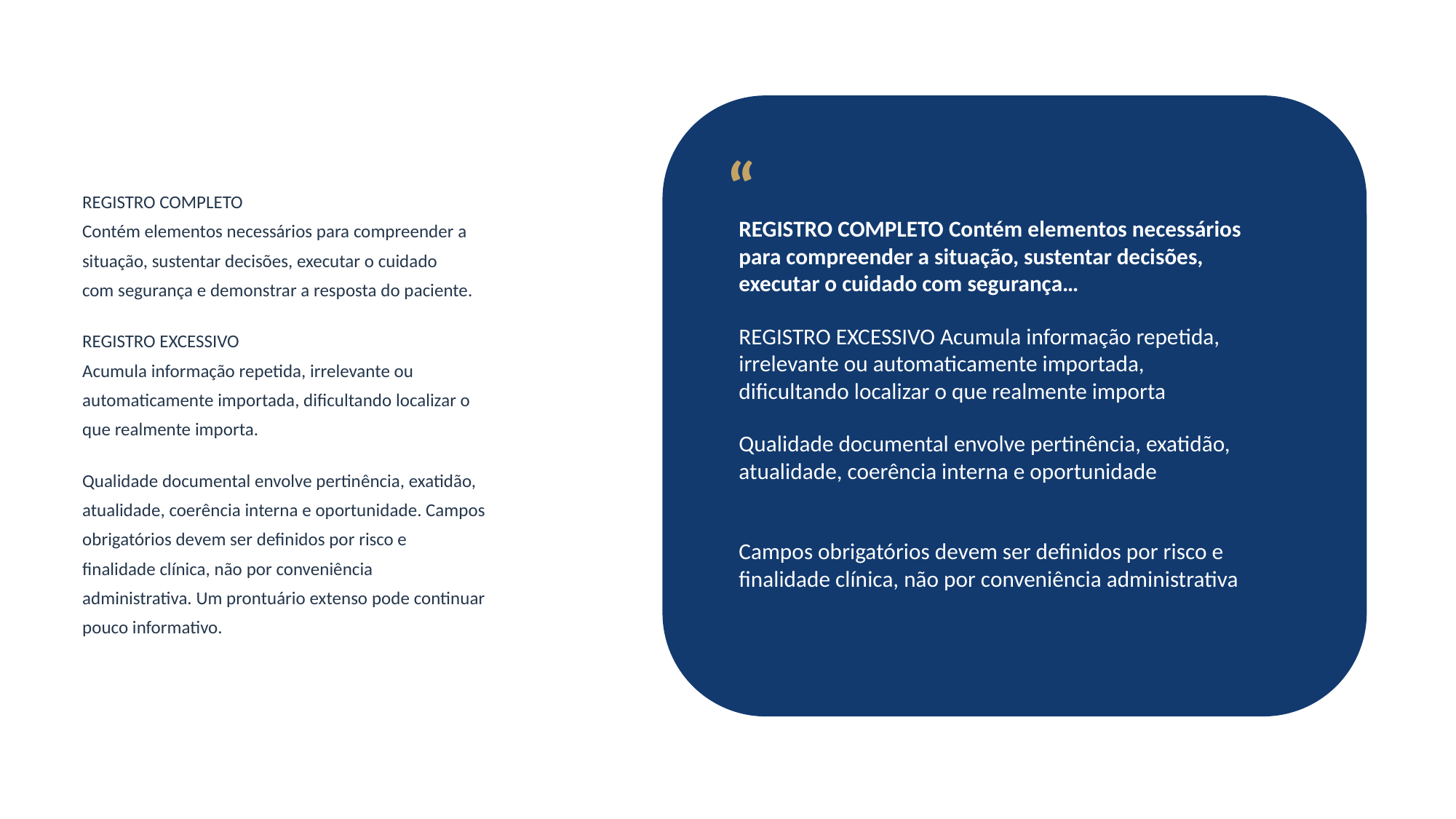

“
REGISTRO COMPLETO
Contém elementos necessários para compreender a
situação, sustentar decisões, executar o cuidado
com segurança e demonstrar a resposta do paciente.

REGISTRO EXCESSIVO
Acumula informação repetida, irrelevante ou
automaticamente importada, dificultando localizar o
que realmente importa.

Qualidade documental envolve pertinência, exatidão,
atualidade, coerência interna e oportunidade. Campos
obrigatórios devem ser definidos por risco e
finalidade clínica, não por conveniência
administrativa. Um prontuário extenso pode continuar
pouco informativo.
REGISTRO COMPLETO Contém elementos necessários para compreender a situação, sustentar decisões, executar o cuidado com segurança…
REGISTRO EXCESSIVO Acumula informação repetida, irrelevante ou automaticamente importada, dificultando localizar o que realmente importa
Qualidade documental envolve pertinência, exatidão, atualidade, coerência interna e oportunidade
Campos obrigatórios devem ser definidos por risco e finalidade clínica, não por conveniência administrativa